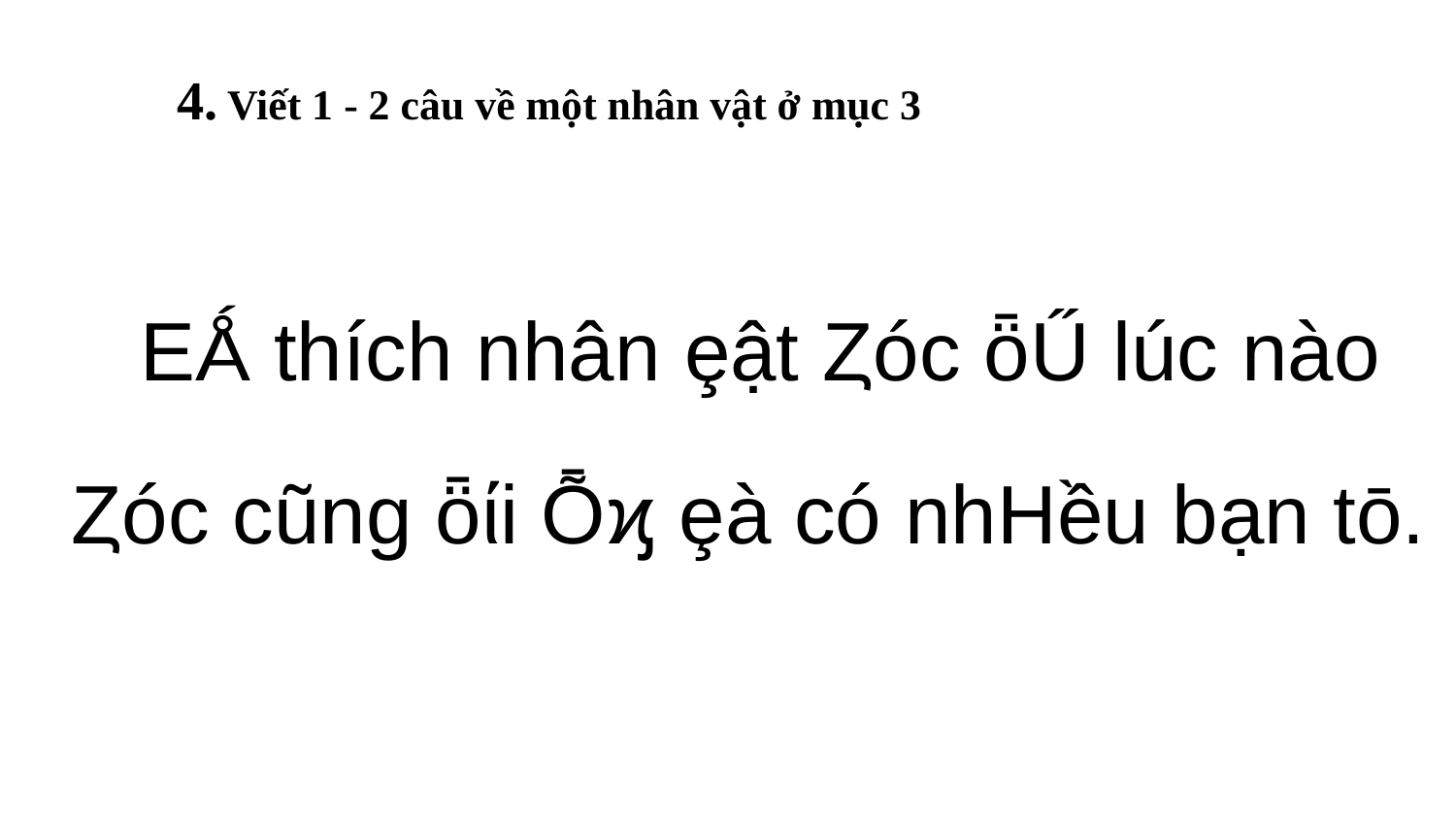

4. Viết 1 - 2 câu về một nhân vật ở mục 3
   EǺ thích nhân ȩật Ȥóc ȫŰ lúc nào Ȥóc cũng ȫίi Ȭϗ ȩà có nhΗều bạn tō.